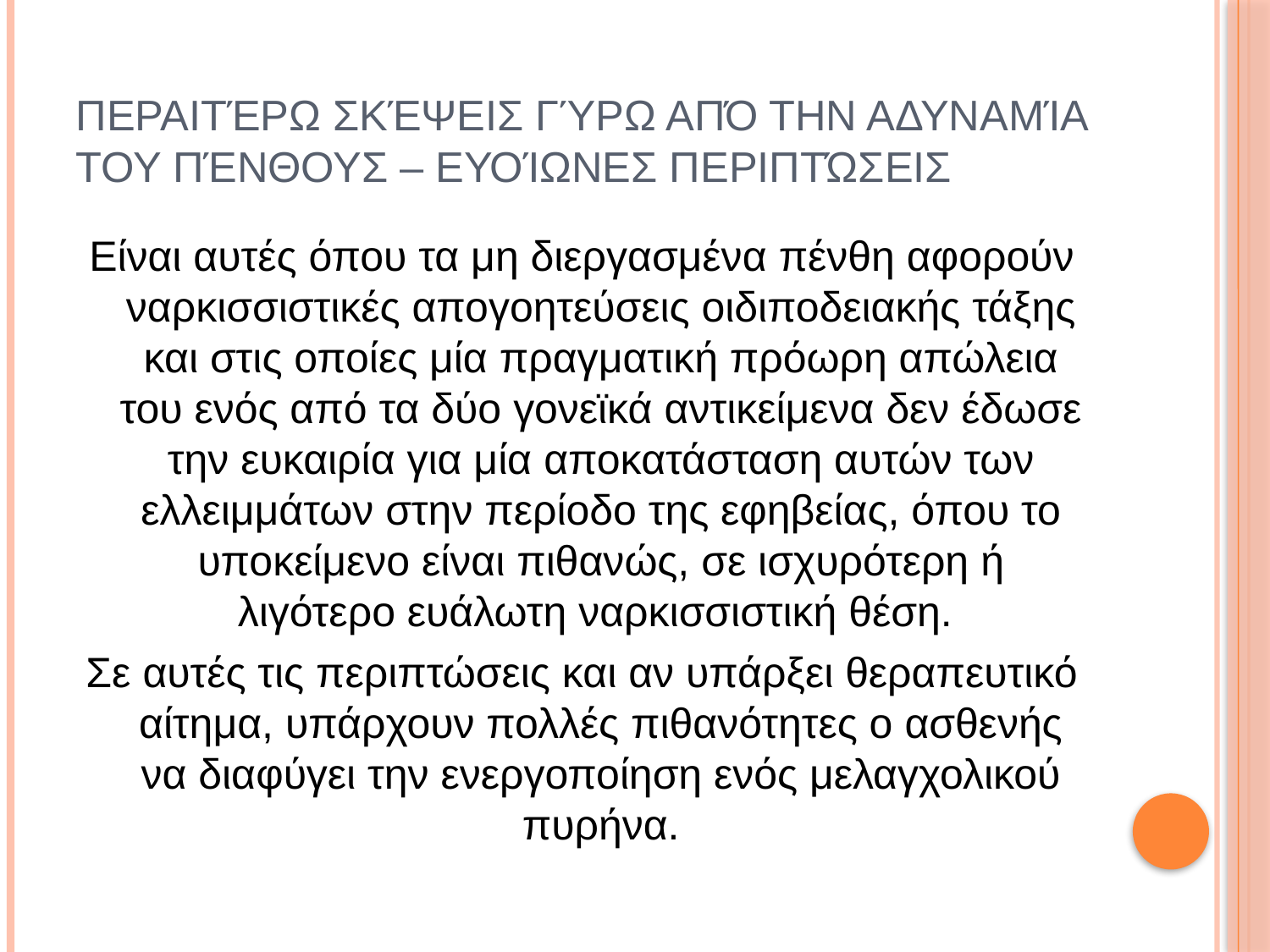

# Περαιτέρω σκέψεισ γύρω από την αδυναμία του πένθουσ – Ευοίωνεσ περιπτώσεισ
Είναι αυτές όπου τα μη διεργασμένα πένθη αφορούν ναρκισσιστικές απογοητεύσεις οιδιποδειακής τάξης και στις οποίες μία πραγματική πρόωρη απώλεια του ενός από τα δύο γονεϊκά αντικείμενα δεν έδωσε την ευκαιρία για μία αποκατάσταση αυτών των ελλειμμάτων στην περίοδο της εφηβείας, όπου το υποκείμενο είναι πιθανώς, σε ισχυρότερη ή λιγότερο ευάλωτη ναρκισσιστική θέση.
Σε αυτές τις περιπτώσεις και αν υπάρξει θεραπευτικό αίτημα, υπάρχουν πολλές πιθανότητες ο ασθενής να διαφύγει την ενεργοποίηση ενός μελαγχολικού πυρήνα.